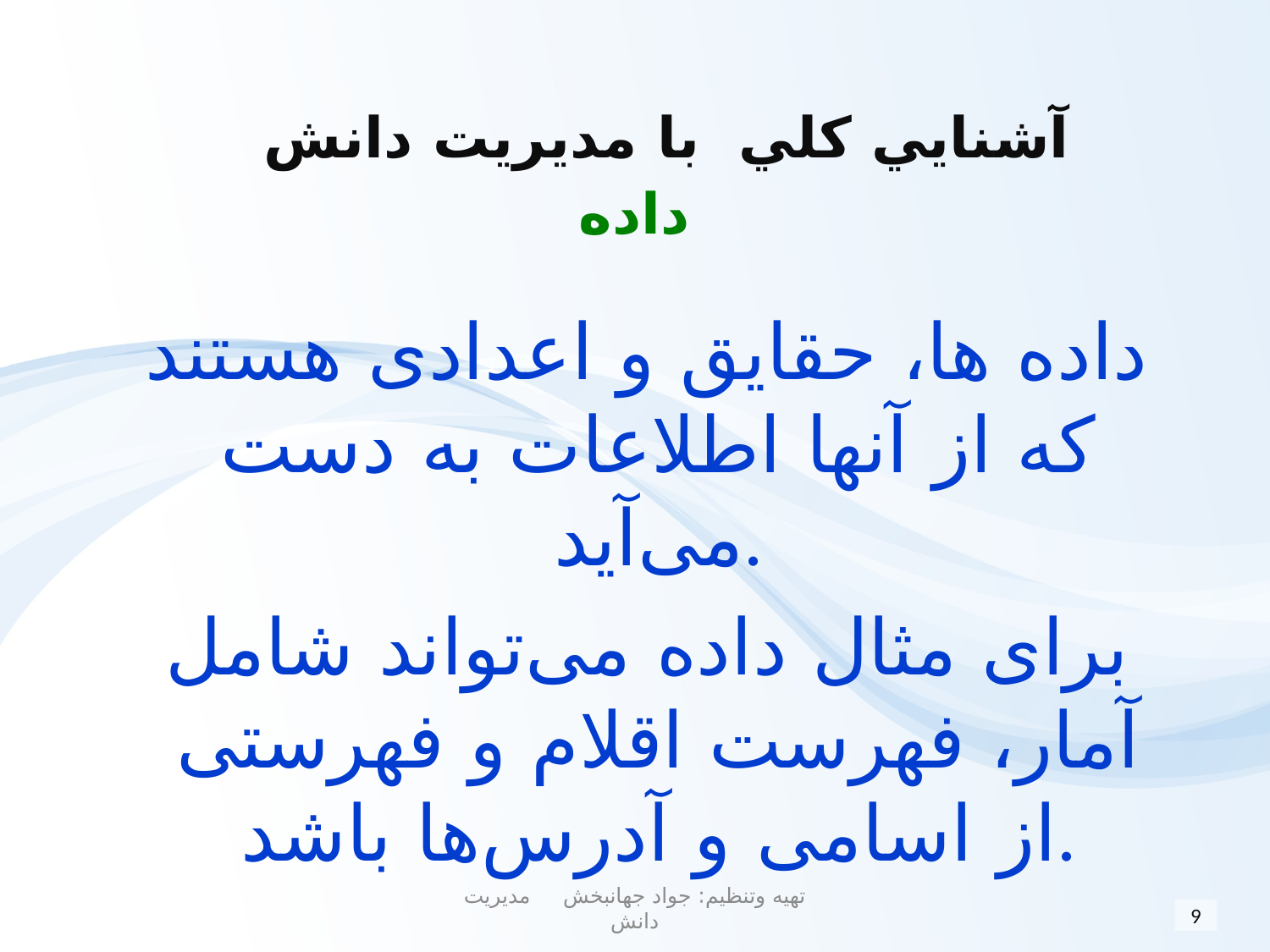

آشنايي كلي  با مديريت دانش
داده
 داده ها، حقایق و اعدادی هستند که از آنها اطلاعات به دست می‌آید.
 برای مثال داده می‌تواند شامل آمار، فهرست اقلام و فهرستی از اسامی و آدرس‌ها باشد.
تهیه وتنظیم: جواد جهانبخش     مدیریت دانش
9